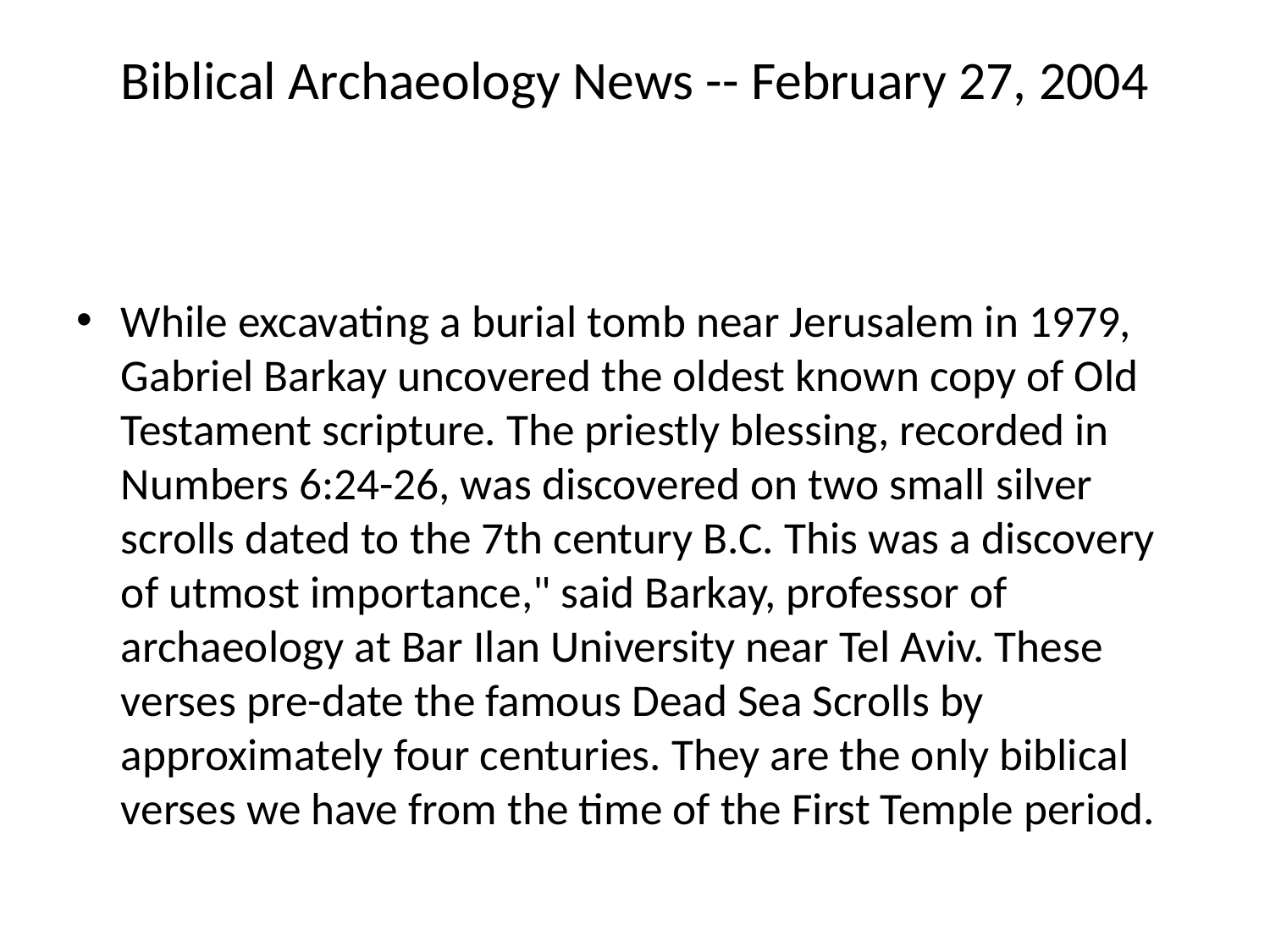

# Biblical Archaeology News -- February 27, 2004

While excavating a burial tomb near Jerusalem in 1979, Gabriel Barkay uncovered the oldest known copy of Old Testament scripture. The priestly blessing, recorded in Numbers 6:24-26, was discovered on two small silver scrolls dated to the 7th century B.C. This was a discovery of utmost importance," said Barkay, professor of archaeology at Bar Ilan University near Tel Aviv. These verses pre-date the famous Dead Sea Scrolls by approximately four centuries. They are the only biblical verses we have from the time of the First Temple period.